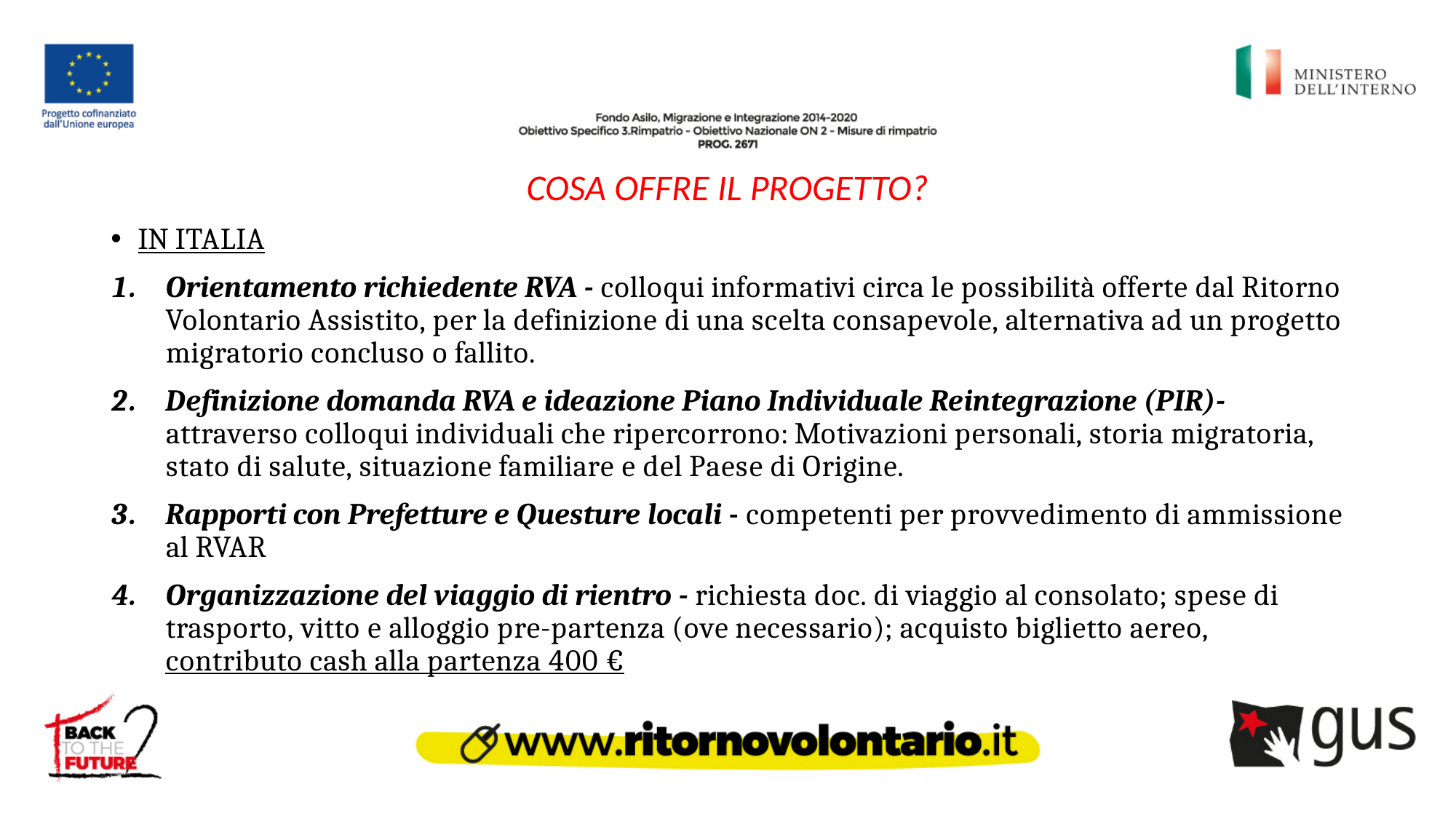

# COSA OFFRE IL PROGETTO?
IN ITALIA
Orientamento richiedente RVA - colloqui informativi circa le possibilità offerte dal Ritorno Volontario Assistito, per la definizione di una scelta consapevole, alternativa ad un progetto migratorio concluso o fallito.
Definizione domanda RVA e ideazione Piano Individuale Reintegrazione (PIR)- attraverso colloqui individuali che ripercorrono: Motivazioni personali, storia migratoria, stato di salute, situazione familiare e del Paese di Origine.
Rapporti con Prefetture e Questure locali - competenti per provvedimento di ammissione al RVAR
Organizzazione del viaggio di rientro - richiesta doc. di viaggio al consolato; spese di trasporto, vitto e alloggio pre-partenza (ove necessario); acquisto biglietto aereo, contributo cash alla partenza 400 €